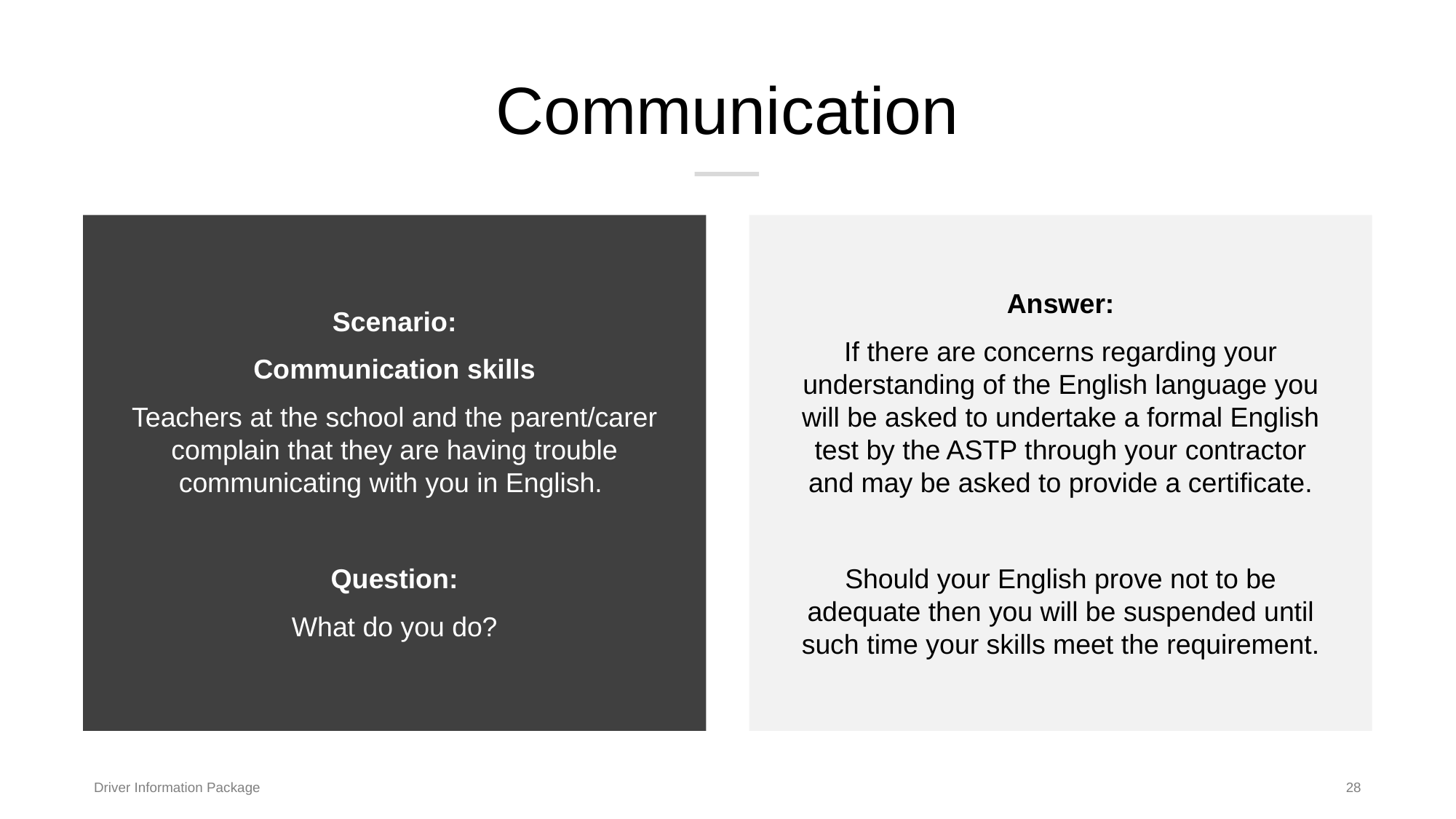

# Communication
Scenario:
Communication skills
Teachers at the school and the parent/carer complain that they are having trouble communicating with you in English.

Question:
What do you do?
Answer:
If there are concerns regarding your understanding of the English language you will be asked to undertake a formal English test by the ASTP through your contractor and may be asked to provide a certificate.

Should your English prove not to be adequate then you will be suspended until such time your skills meet the requirement.
Driver Information Package
28